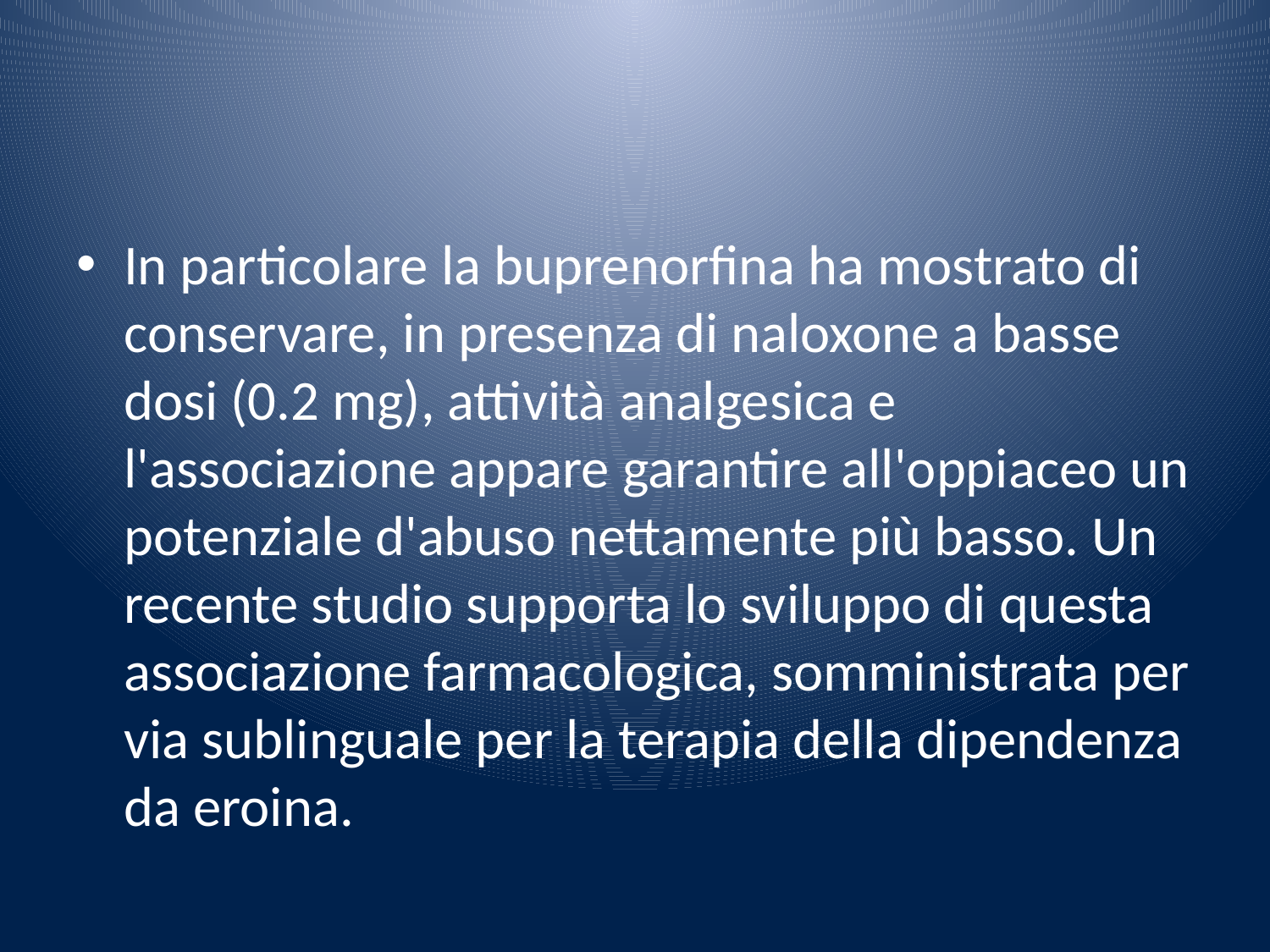

#
In particolare la buprenorfina ha mostrato di conservare, in presenza di naloxone a basse dosi (0.2 mg), attività analgesica e l'associazione appare garantire all'oppiaceo un potenziale d'abuso nettamente più basso. Un recente studio supporta lo sviluppo di questa associazione farmacologica, somministrata per via sublinguale per la terapia della dipendenza da eroina.